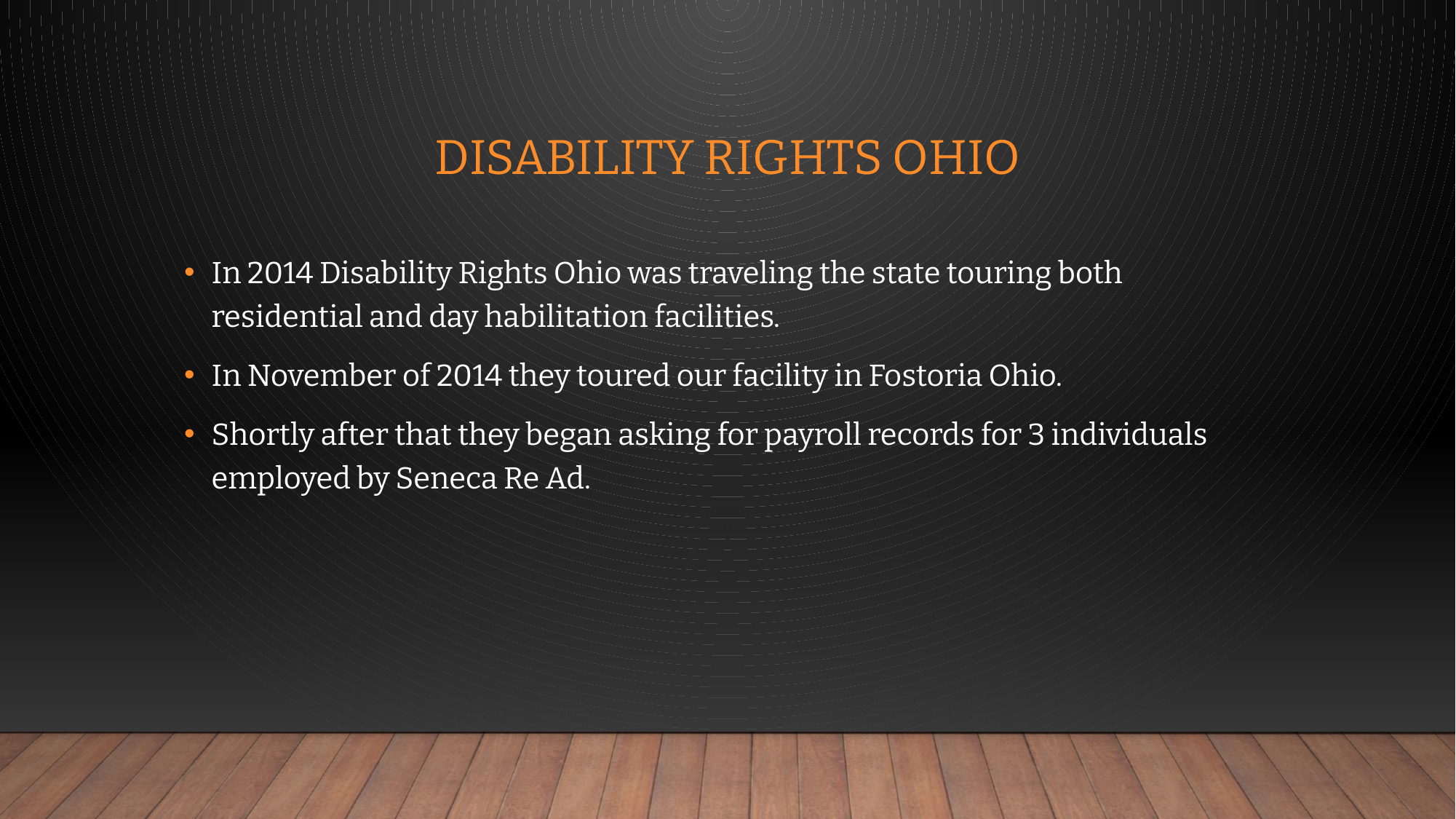

# Disability Rights Ohio
In 2014 Disability Rights Ohio was traveling the state touring both residential and day habilitation facilities.
In November of 2014 they toured our facility in Fostoria Ohio.
Shortly after that they began asking for payroll records for 3 individuals employed by Seneca Re Ad.